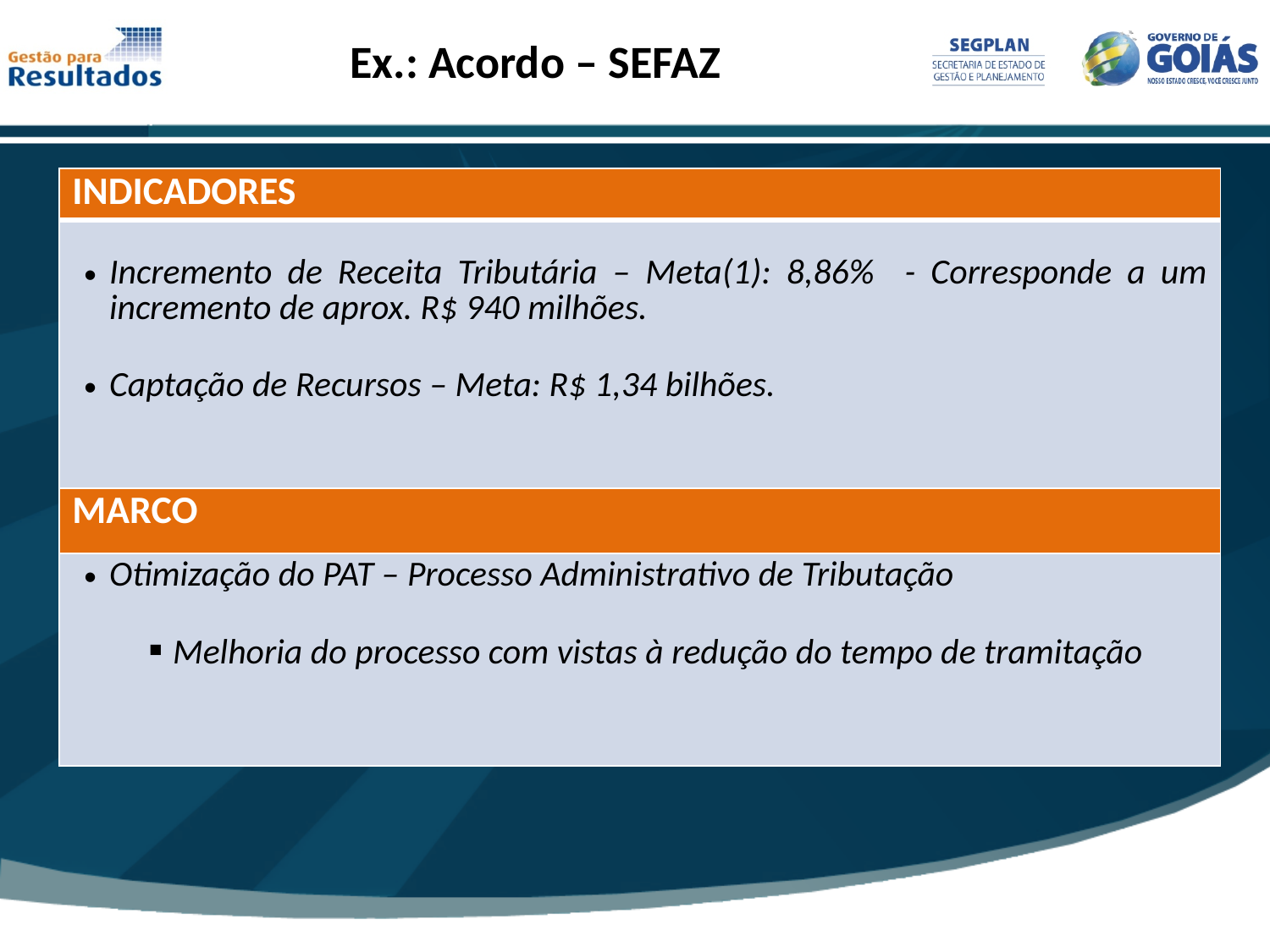

# Ex.: Acordo – SEFAZ
| INDICADORES |
| --- |
| Incremento de Receita Tributária – Meta(1): 8,86% - Corresponde a um incremento de aprox. R$ 940 milhões. Captação de Recursos – Meta: R$ 1,34 bilhões. |
| MARCO |
| Otimização do PAT – Processo Administrativo de Tributação Melhoria do processo com vistas à redução do tempo de tramitação |